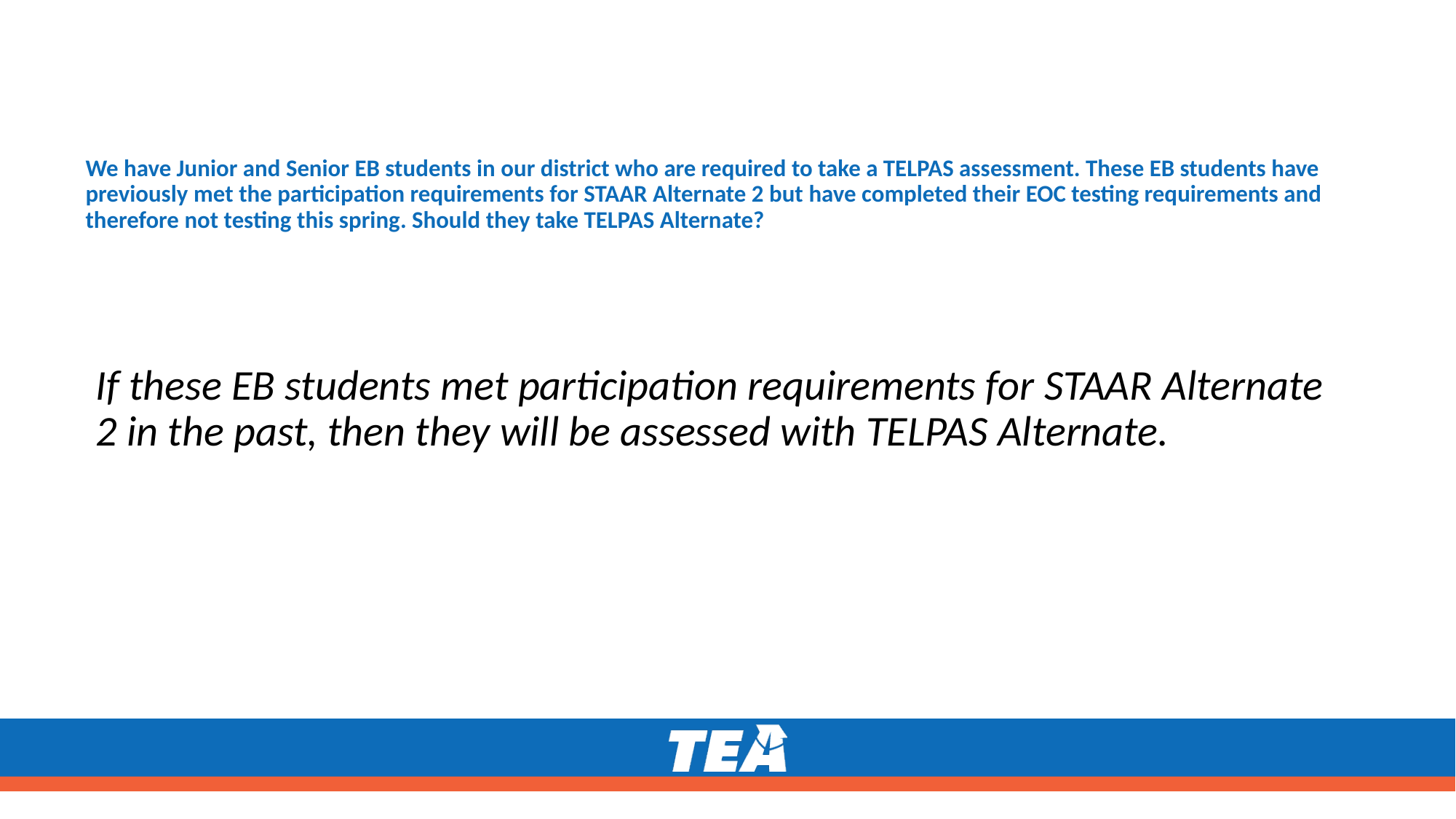

# We have Junior and Senior EB students in our district who are required to take a TELPAS assessment. These EB students have previously met the participation requirements for STAAR Alternate 2 but have completed their EOC testing requirements and therefore not testing this spring. Should they take TELPAS Alternate?
If these EB students met participation requirements for STAAR Alternate 2 in the past, then they will be assessed with TELPAS Alternate.